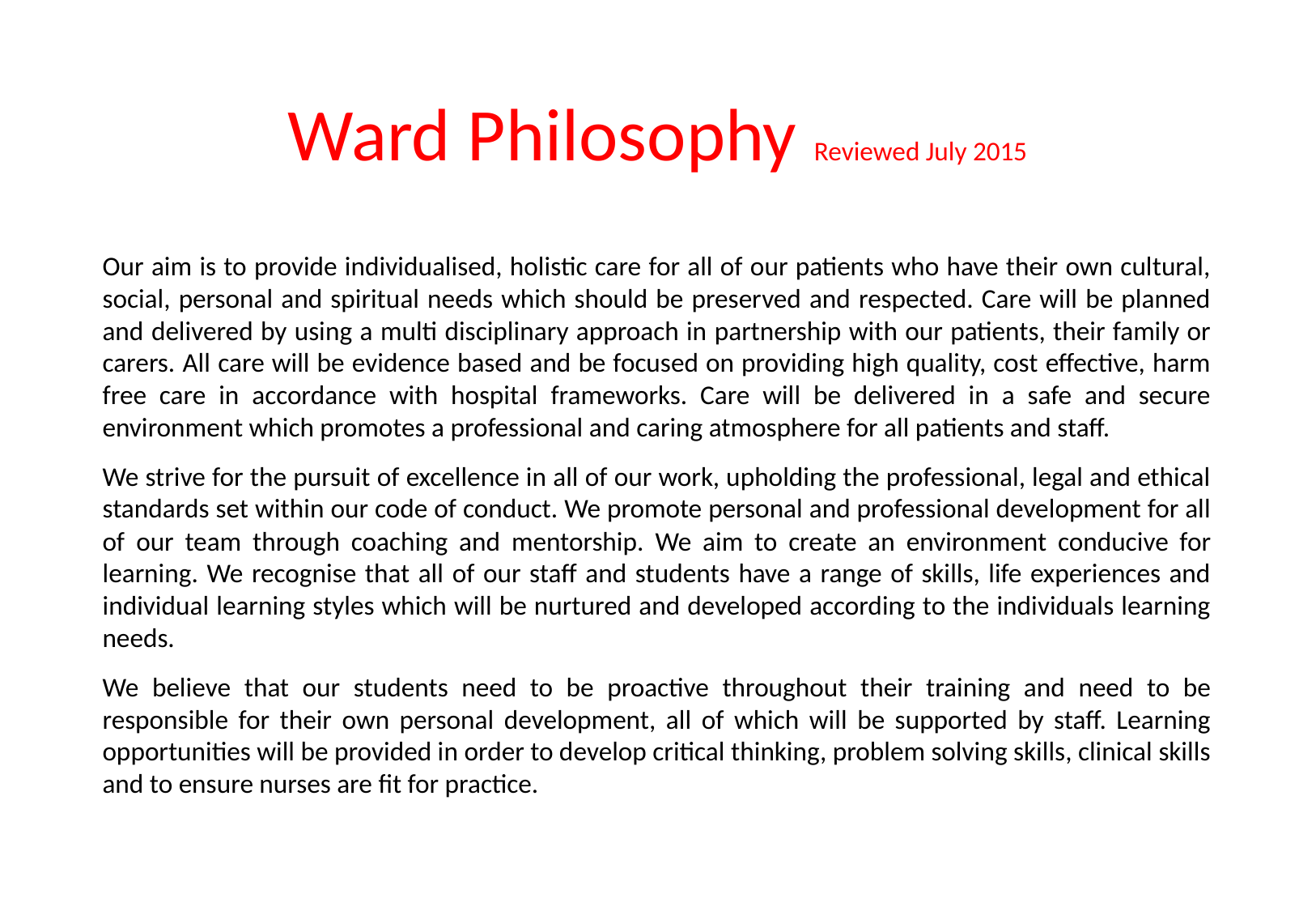

# Ward Philosophy Reviewed July 2015
Our aim is to provide individualised, holistic care for all of our patients who have their own cultural, social, personal and spiritual needs which should be preserved and respected. Care will be planned and delivered by using a multi disciplinary approach in partnership with our patients, their family or carers. All care will be evidence based and be focused on providing high quality, cost effective, harm free care in accordance with hospital frameworks. Care will be delivered in a safe and secure environment which promotes a professional and caring atmosphere for all patients and staff.
We strive for the pursuit of excellence in all of our work, upholding the professional, legal and ethical standards set within our code of conduct. We promote personal and professional development for all of our team through coaching and mentorship. We aim to create an environment conducive for learning. We recognise that all of our staff and students have a range of skills, life experiences and individual learning styles which will be nurtured and developed according to the individuals learning needs.
We believe that our students need to be proactive throughout their training and need to be responsible for their own personal development, all of which will be supported by staff. Learning opportunities will be provided in order to develop critical thinking, problem solving skills, clinical skills and to ensure nurses are fit for practice.